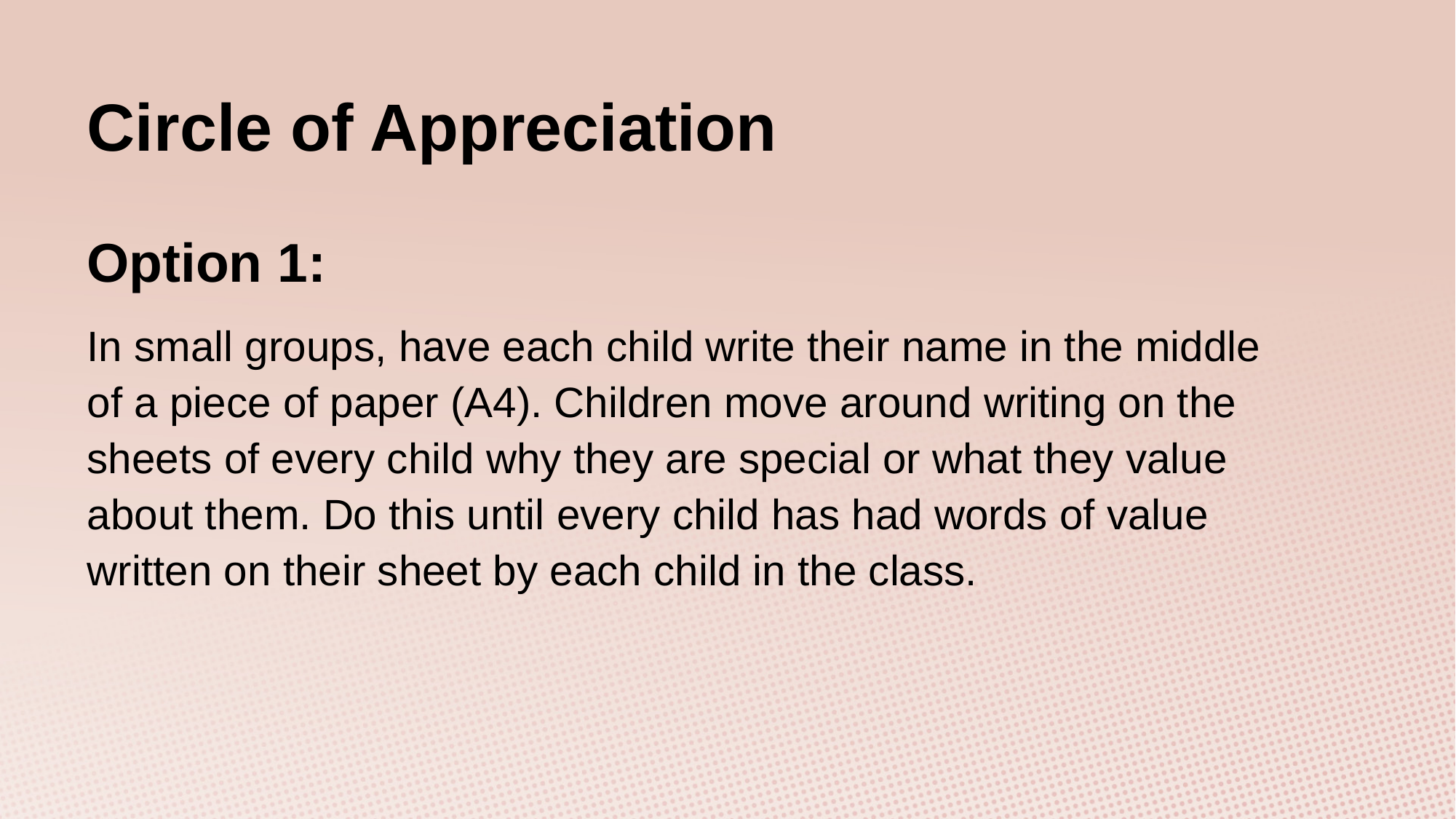

Circle of Appreciation
Option 1:
In small groups, have each child write their name in the middle of a piece of paper (A4). Children move around writing on the sheets of every child why they are special or what they value about them. Do this until every child has had words of value written on their sheet by each child in the class.